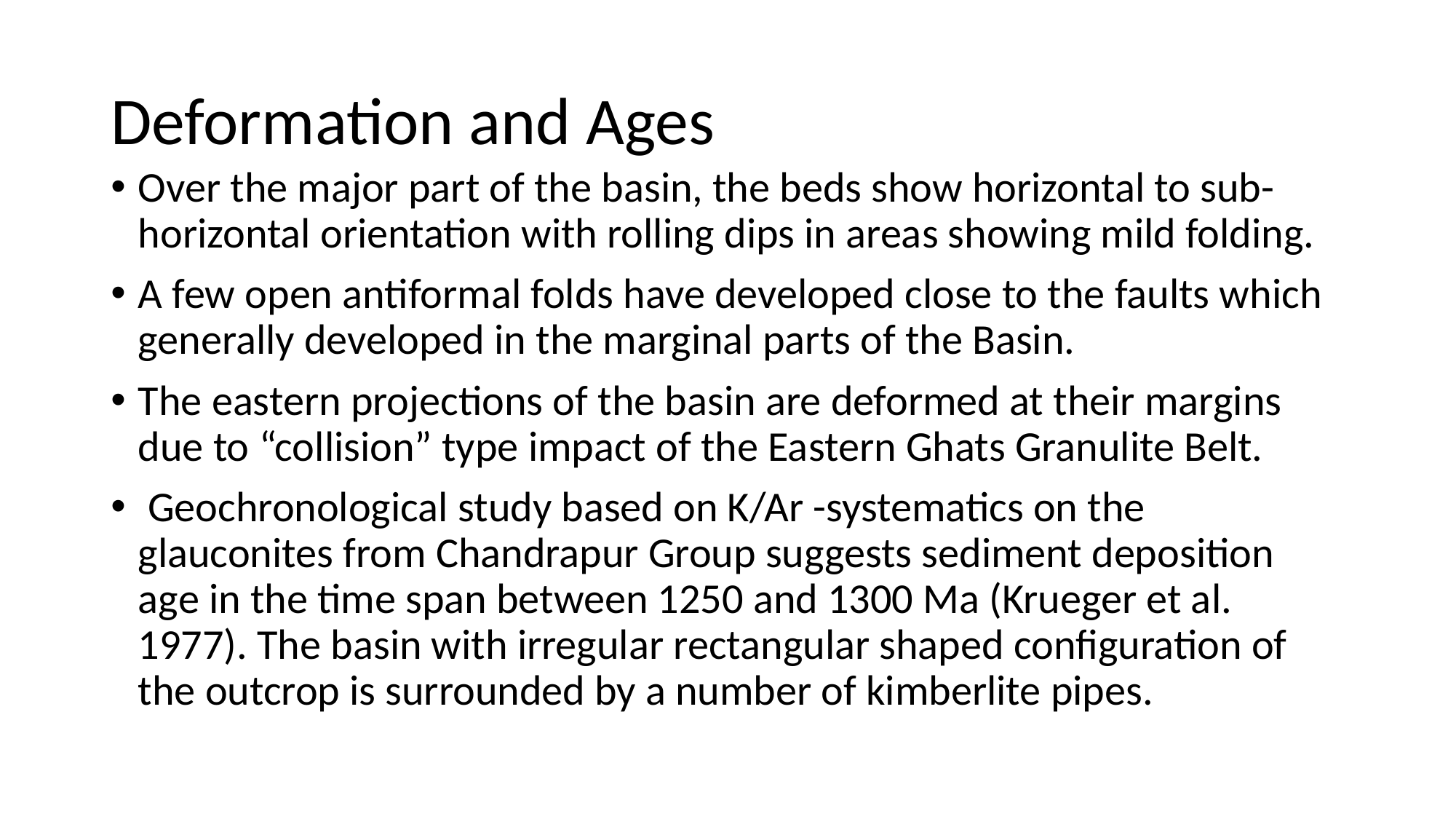

# Deformation and Ages
Over the major part of the basin, the beds show horizontal to sub-horizontal orientation with rolling dips in areas showing mild folding.
A few open antiformal folds have developed close to the faults which generally developed in the marginal parts of the Basin.
The eastern projections of the basin are deformed at their margins due to “collision” type impact of the Eastern Ghats Granulite Belt.
 Geochronological study based on K/Ar -systematics on the glauconites from Chandrapur Group suggests sediment deposition age in the time span between 1250 and 1300 Ma (Krueger et al. 1977). The basin with irregular rectangular shaped configuration of the outcrop is surrounded by a number of kimberlite pipes.